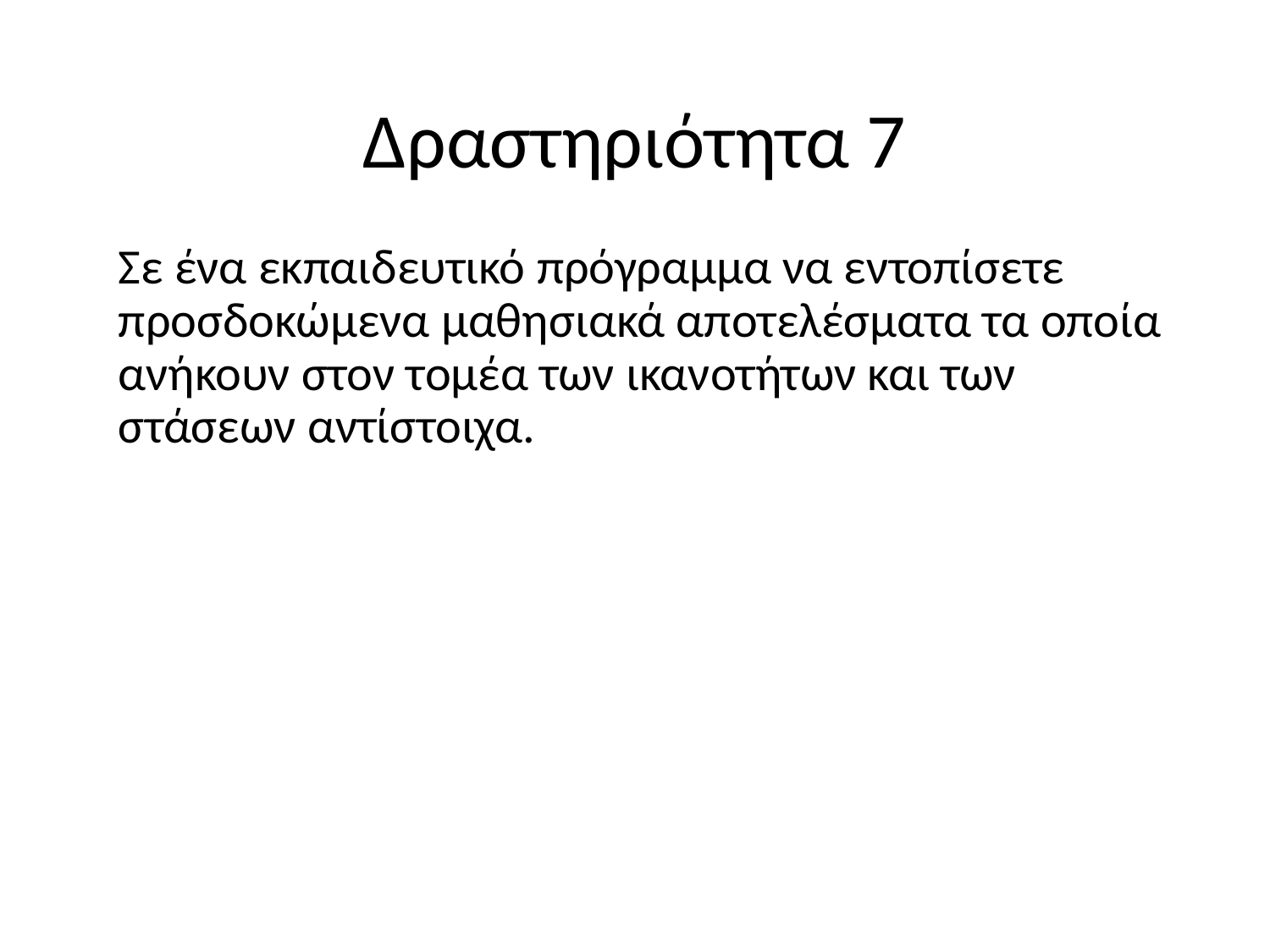

# Δραστηριότητα 7
Σε ένα εκπαιδευτικό πρόγραμμα να εντοπίσετε προσδοκώμενα μαθησιακά αποτελέσματα τα οποία ανήκουν στον τομέα των ικανοτήτων και των στάσεων αντίστοιχα.